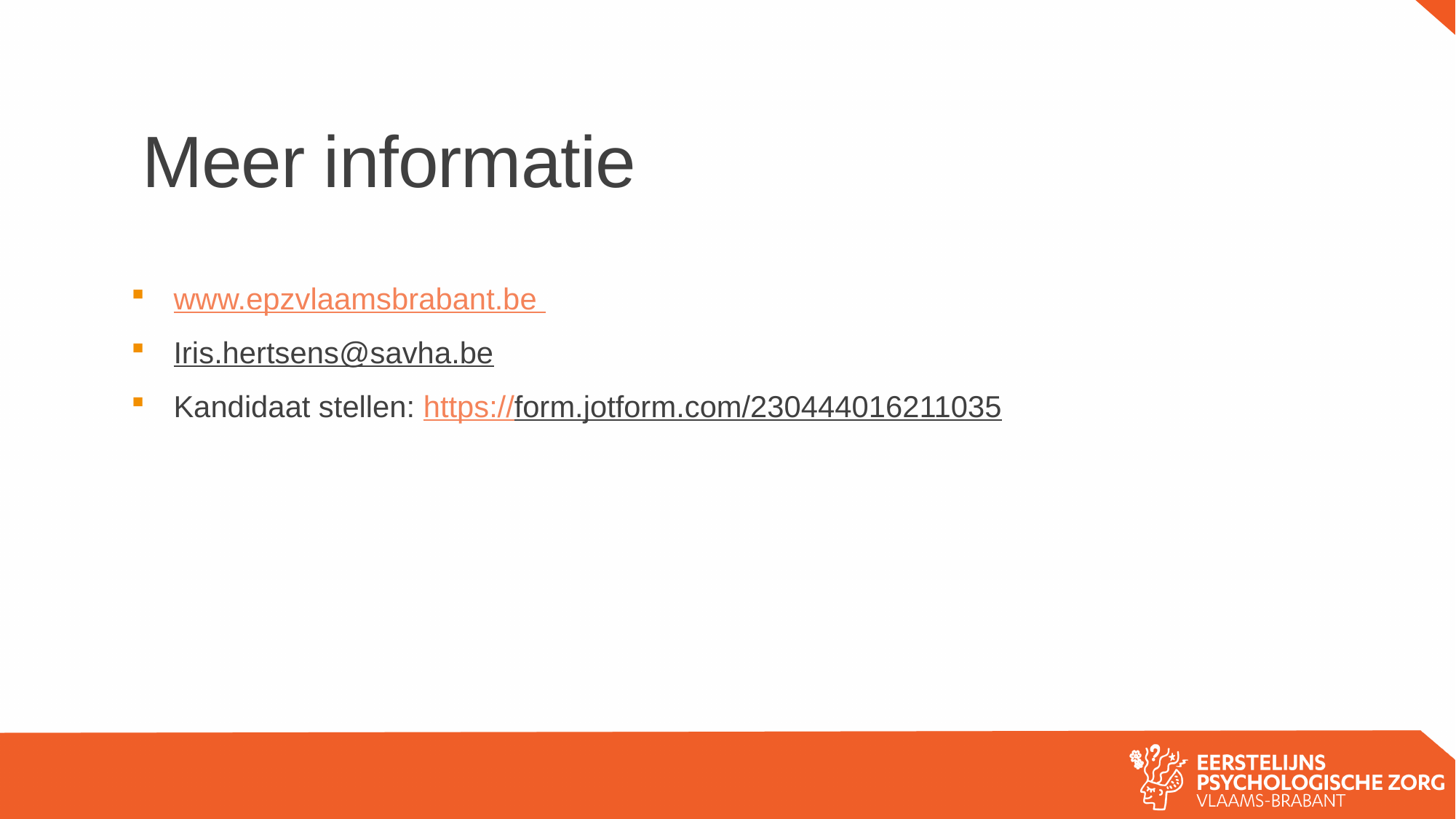

# Meer informatie

www.epzvlaamsbrabant.be
Iris.hertsens@savha.be
Kandidaat stellen: https://form.jotform.com/230444016211035